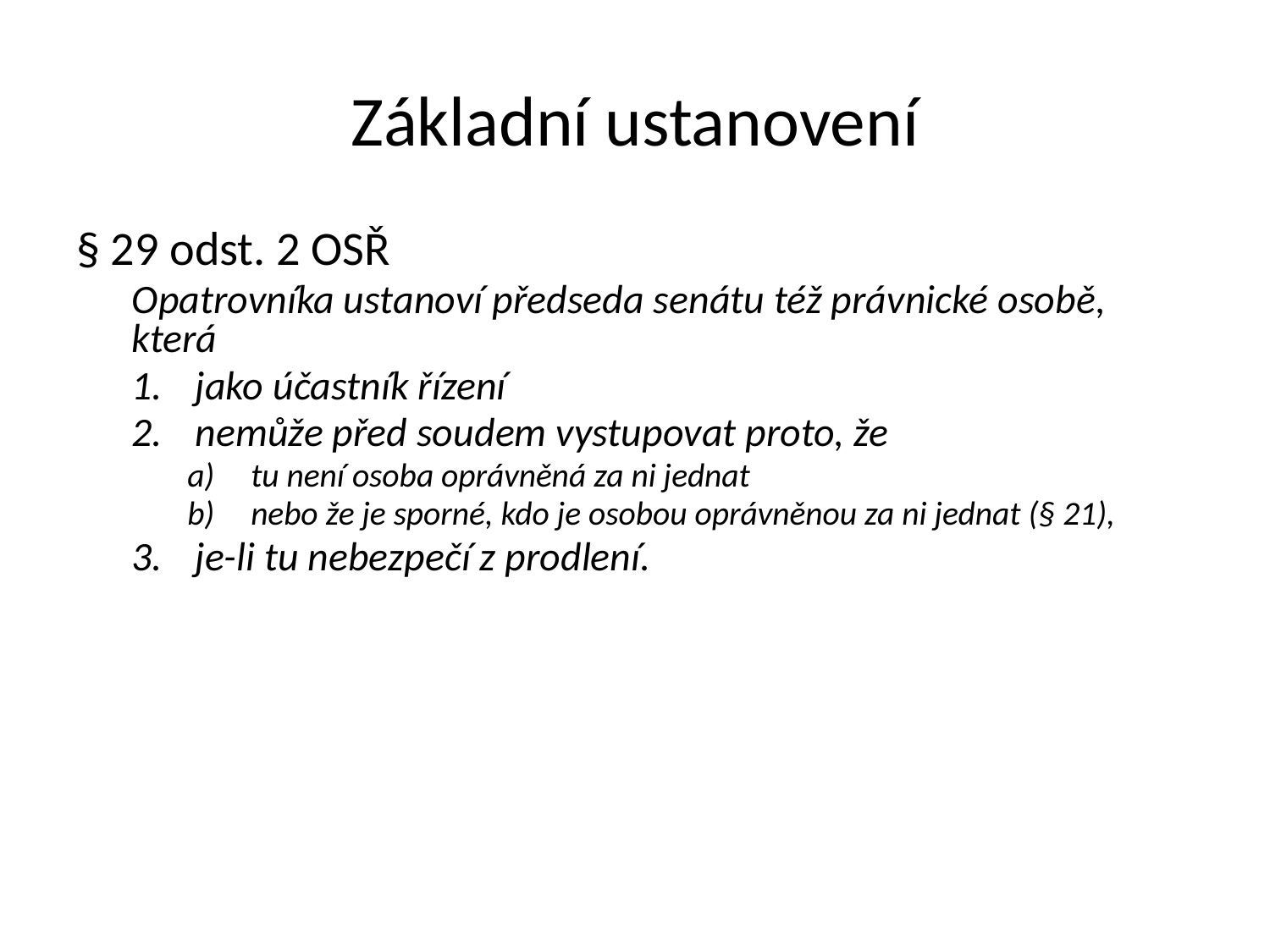

Základní ustanovení
§ 29 odst. 2 OSŘ
Opatrovníka ustanoví předseda senátu též právnické osobě, která
jako účastník řízení
nemůže před soudem vystupovat proto, že
tu není osoba oprávněná za ni jednat
nebo že je sporné, kdo je osobou oprávněnou za ni jednat (§ 21),
je-li tu nebezpečí z prodlení.